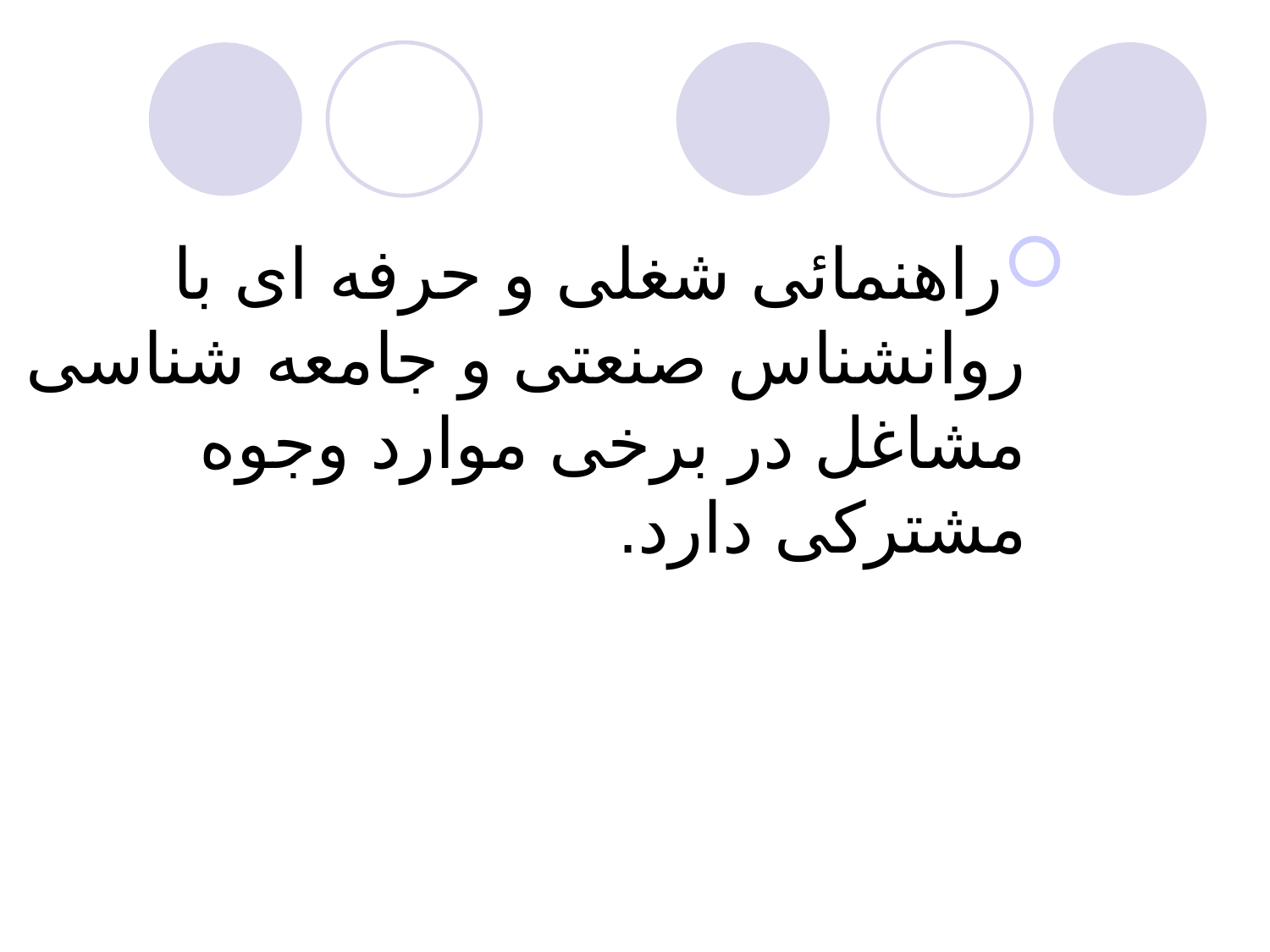

راهنمائی شغلی و حرفه ای با روانشناس صنعتی و جامعه شناسی مشاغل در برخی موارد وجوه مشترکی دارد.